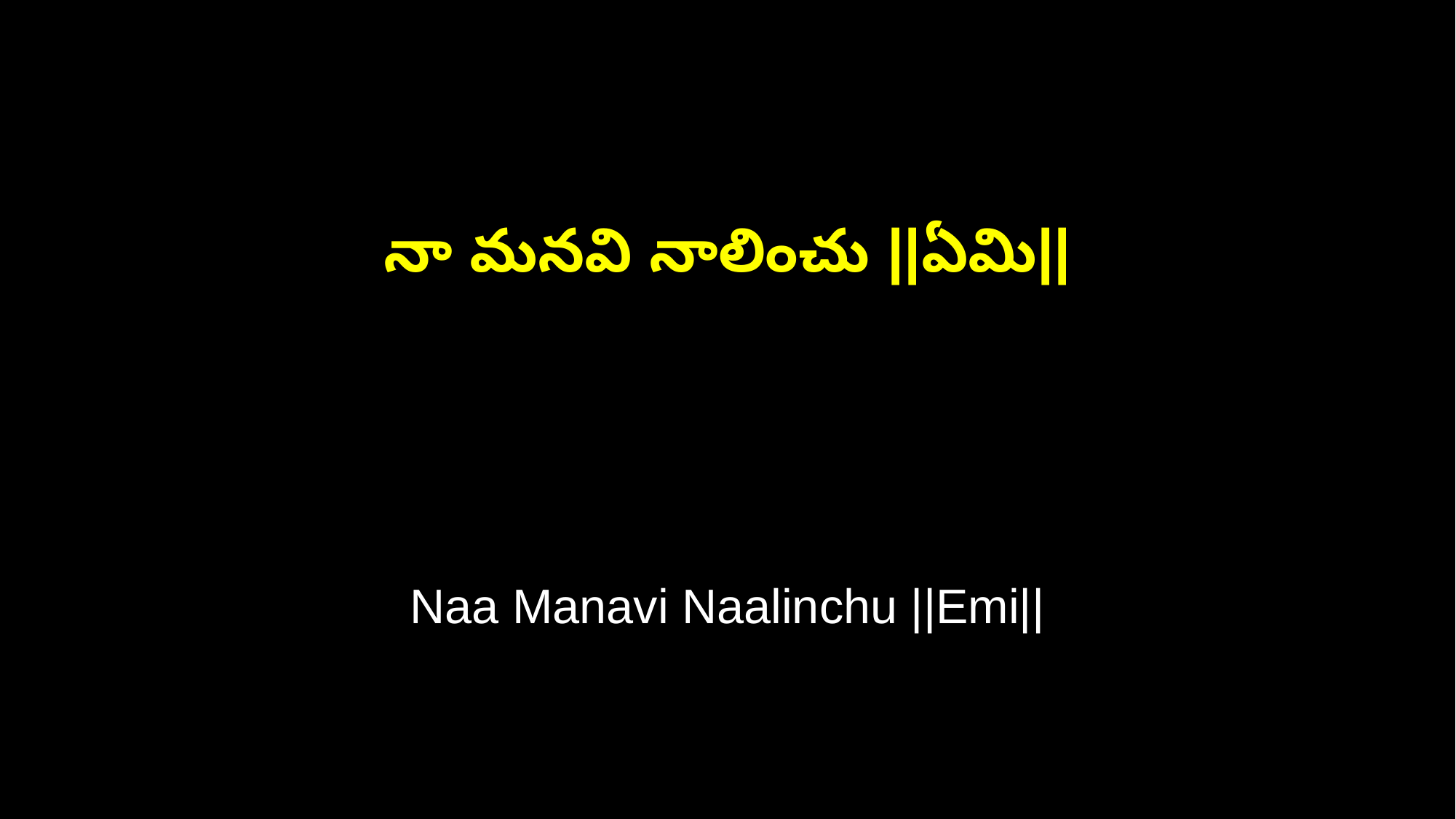

నా మనవి నాలించు ||ఏమి||
Naa Manavi Naalinchu ||Emi||